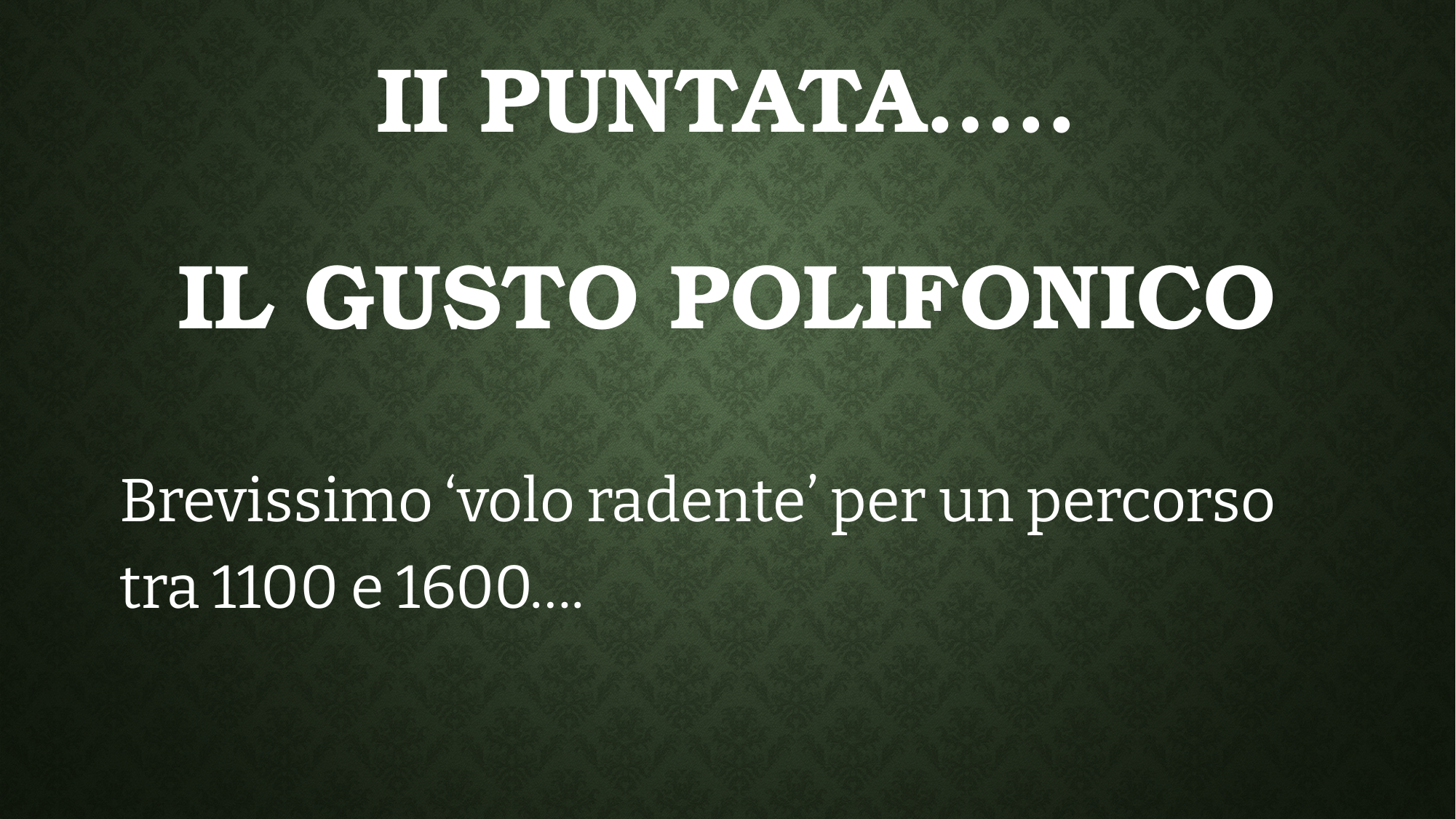

# II puntata….. Il gusto polifonico

Brevissimo ‘volo radente’ per un percorso tra 1100 e 1600….